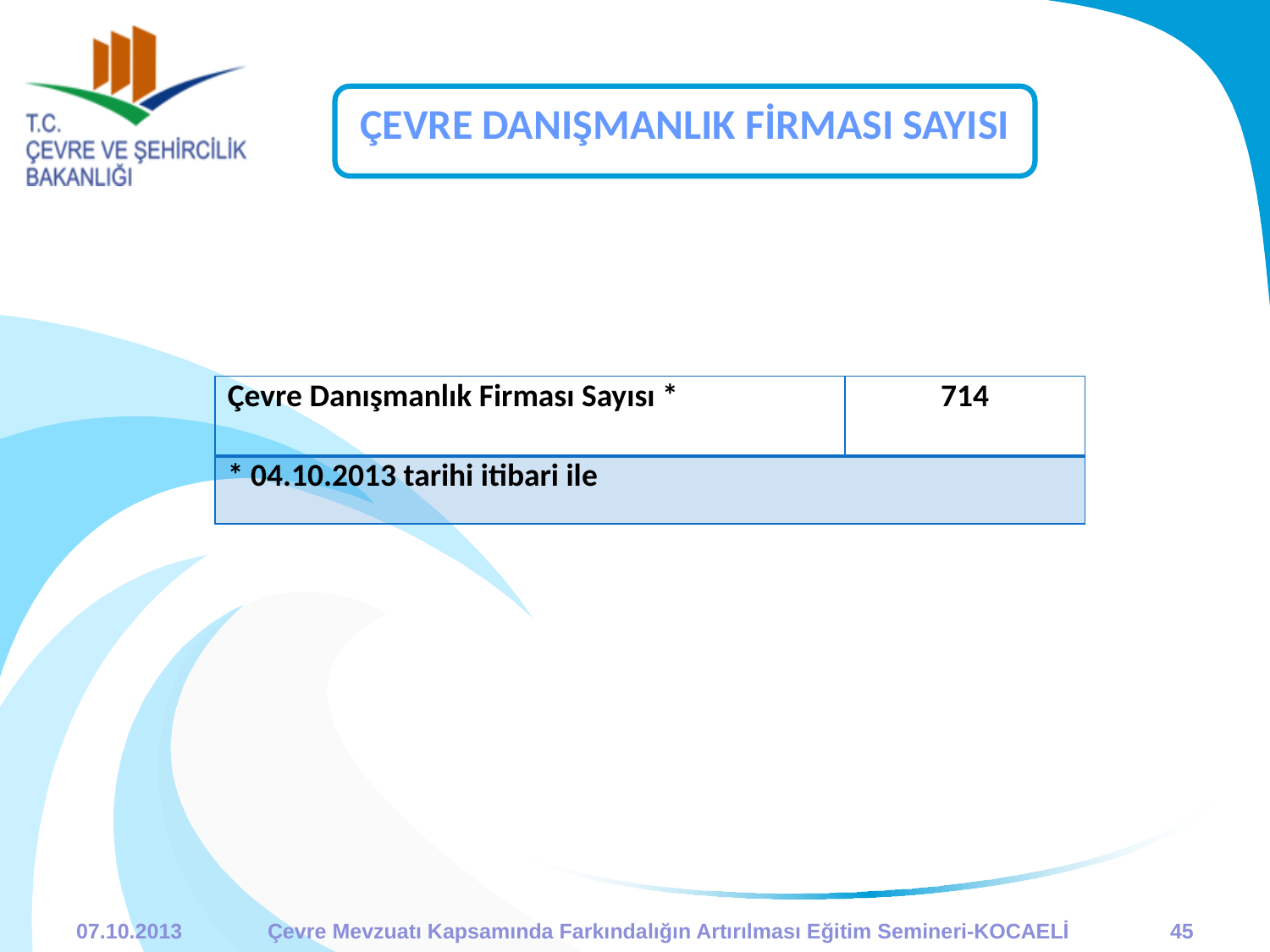

ÇEVRE DANIŞMANLIK FİRMASI SAYISI
| Çevre Danışmanlık Firması Sayısı \* | 714 |
| --- | --- |
| \* 04.10.2013 tarihi itibari ile |  |
07.10.2013
Çevre Mevzuatı Kapsamında Farkındalığın Artırılması Eğitim Semineri-KOCAELİ
45